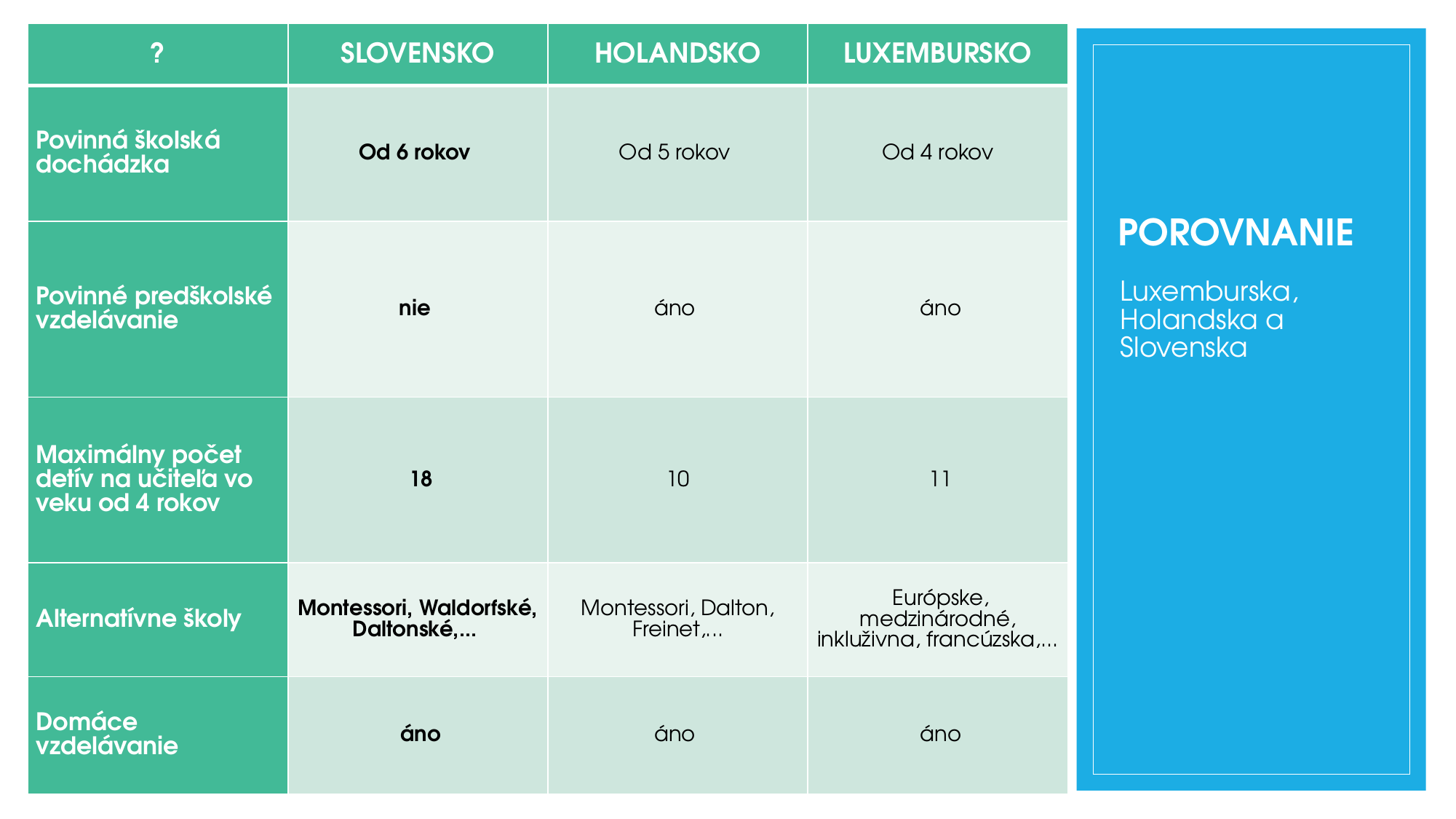

| ? | SLOVENSKO | HOLANDSKO | LUXEMBURSKO |
| --- | --- | --- | --- |
| Povinná školská dochádzka | Od 6 rokov | Od 5 rokov | Od 4 rokov |
| Povinné predškolské vzdelávanie | nie | áno | áno |
| Maximálny počet detív na učiteľa vo veku od 4 rokov | 18 | 10 | 11 |
| Alternatívne školy | Montessori, Waldorfské, Daltonské,... | Montessori, Dalton, Freinet,... | Európske, medzinárodné, inkluživna, francúzska,... |
| Domáce vzdelávanie | áno | áno | áno |
# POROVNANIE
Luxemburska, Holandska a Slovenska